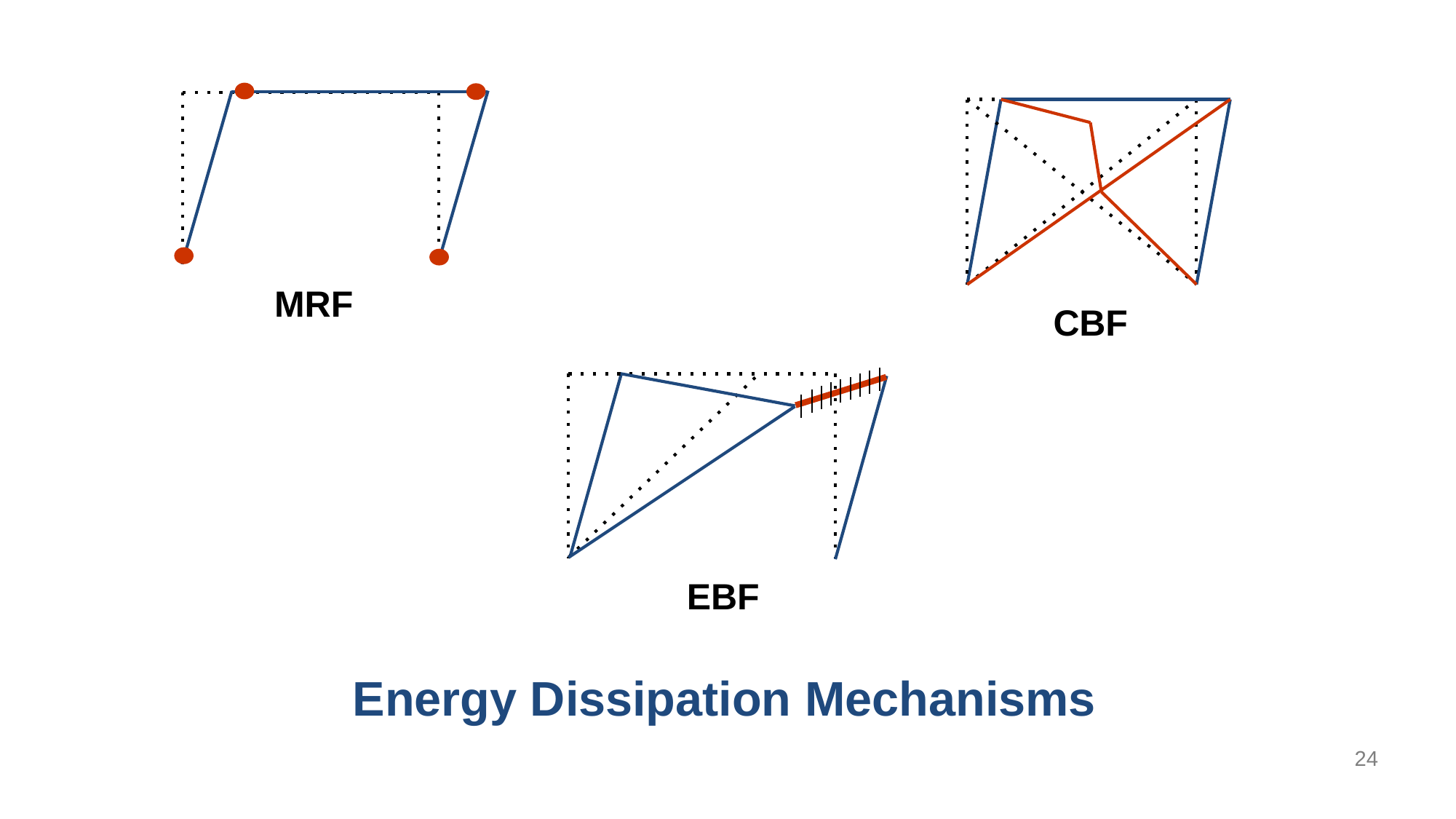

MRF
CBF
EBF
Energy Dissipation Mechanisms
24